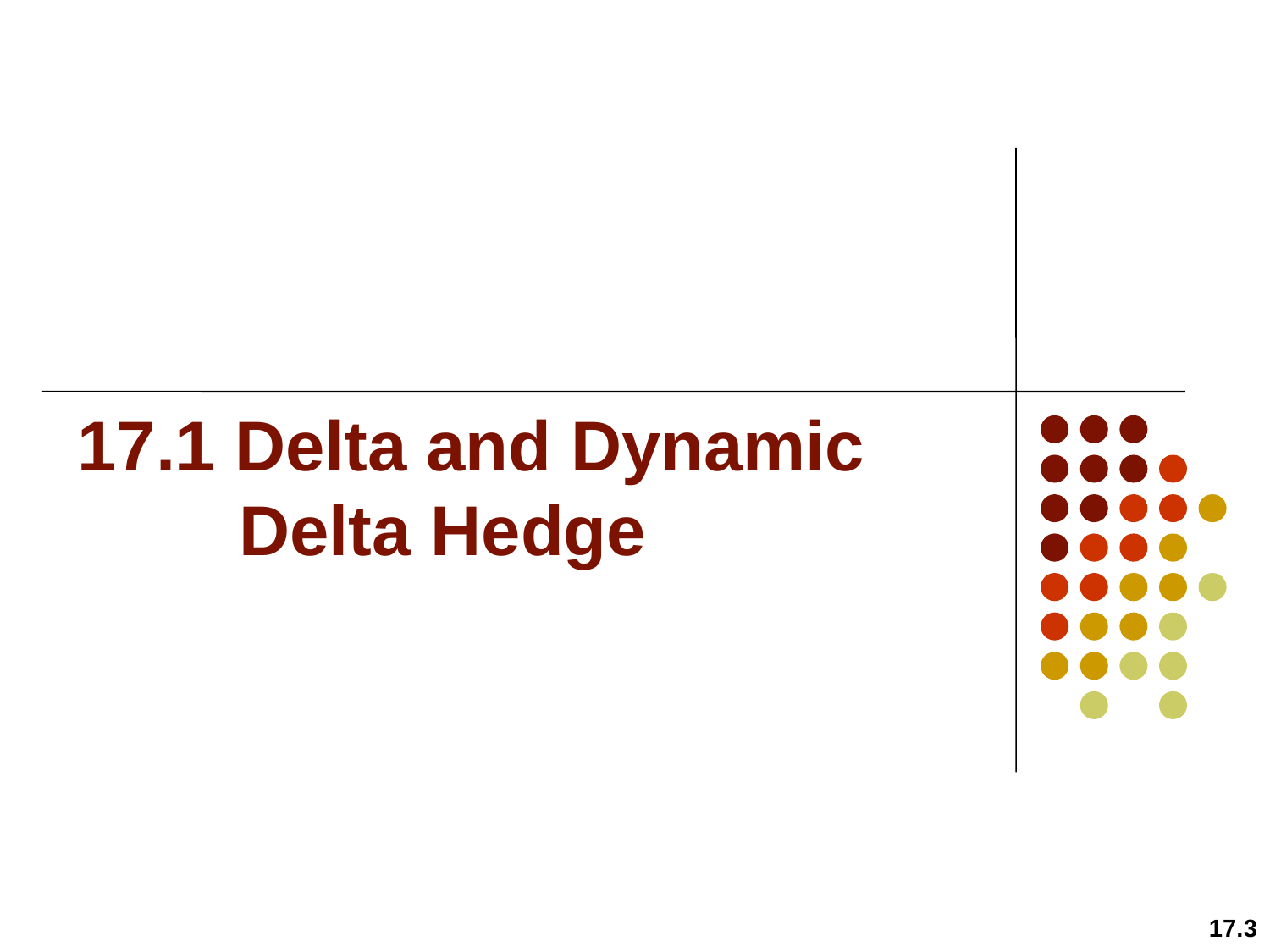

# 17.1 Delta and Dynamic Delta Hedge
17.3